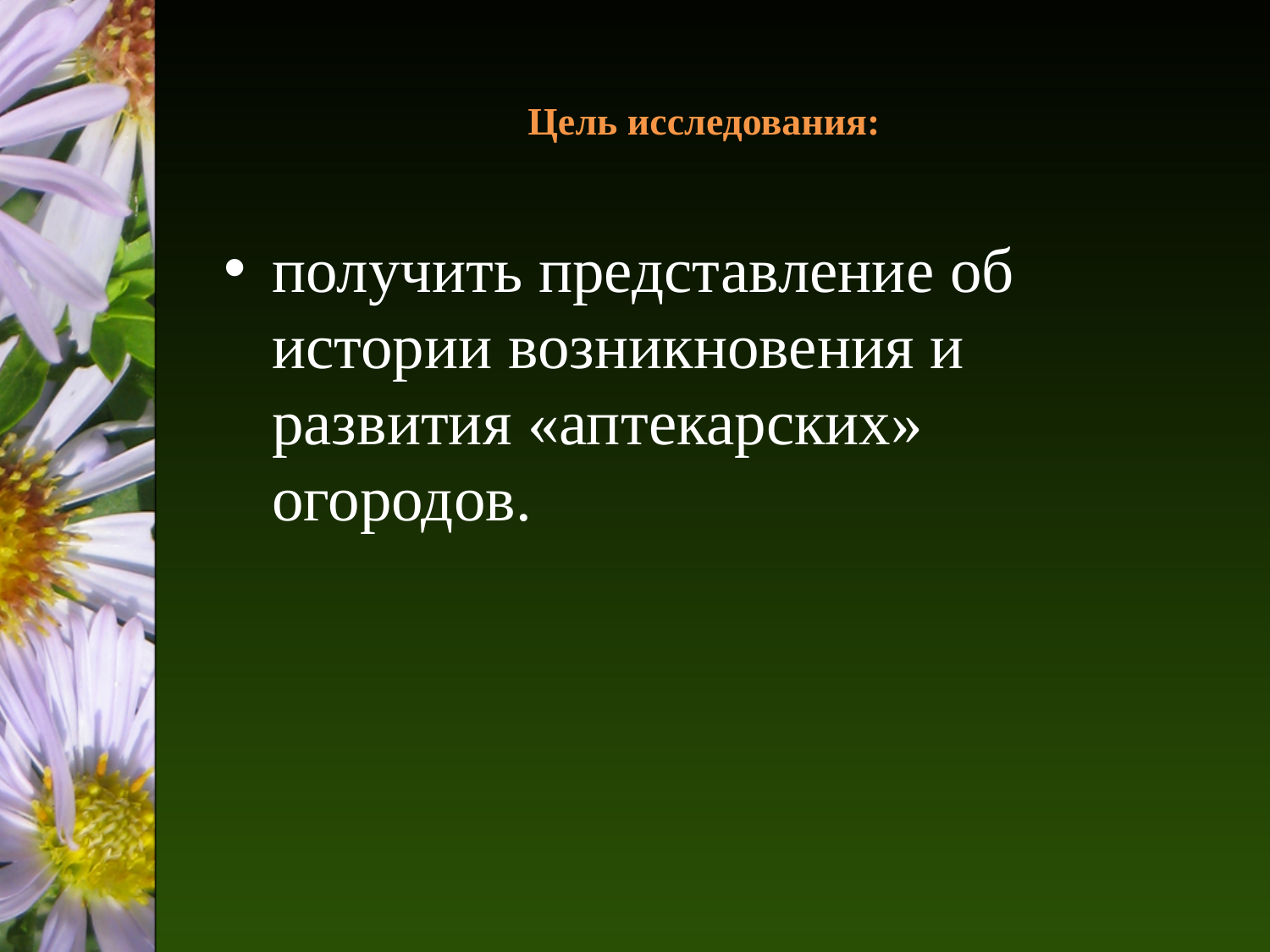

# Цель исследования:
получить представление об истории возникновения и развития «аптекарских» огородов.